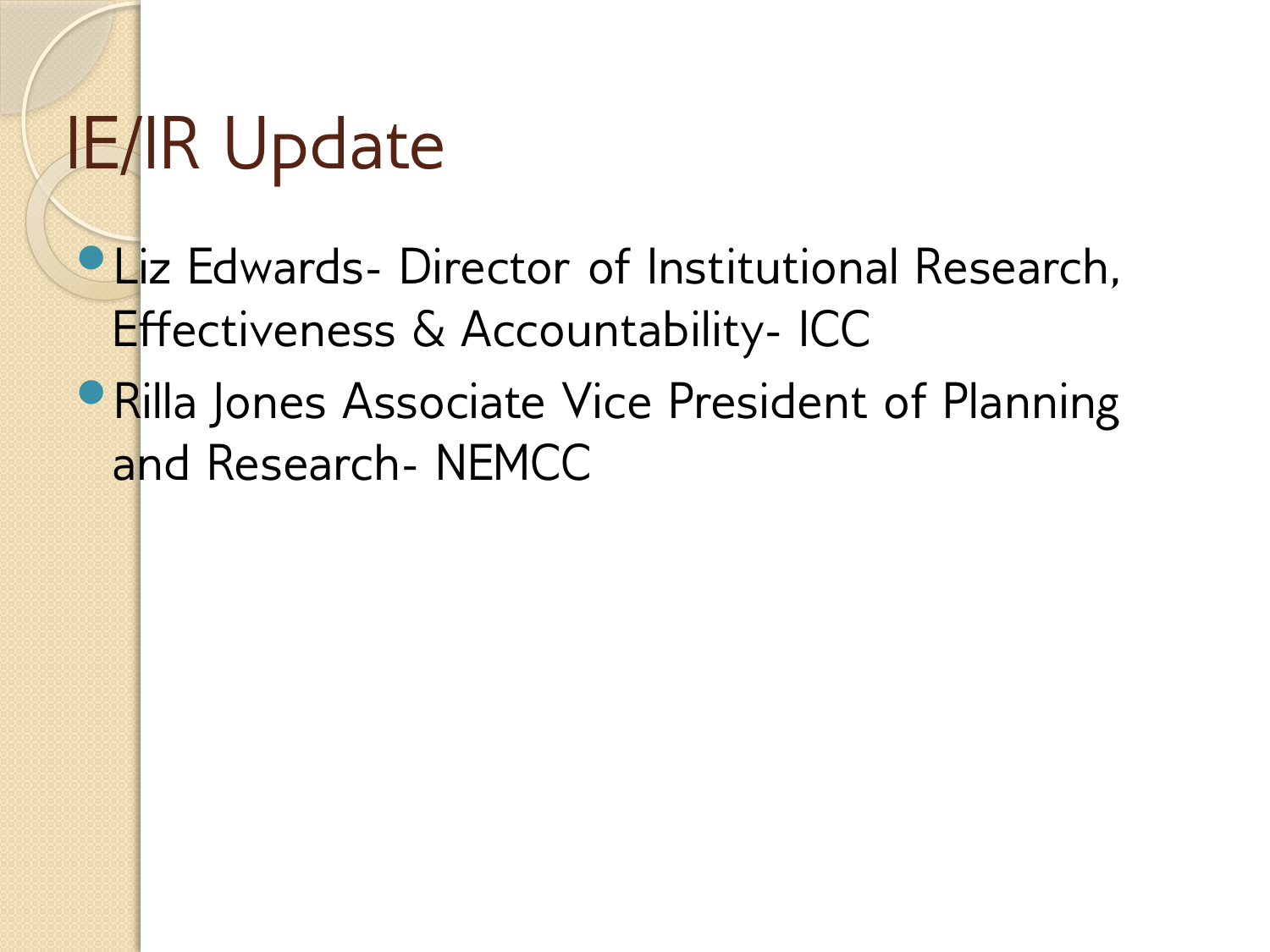

# IE/IR Update
Liz Edwards- Director of Institutional Research, Effectiveness & Accountability- ICC
Rilla Jones Associate Vice President of Planning and Research- NEMCC